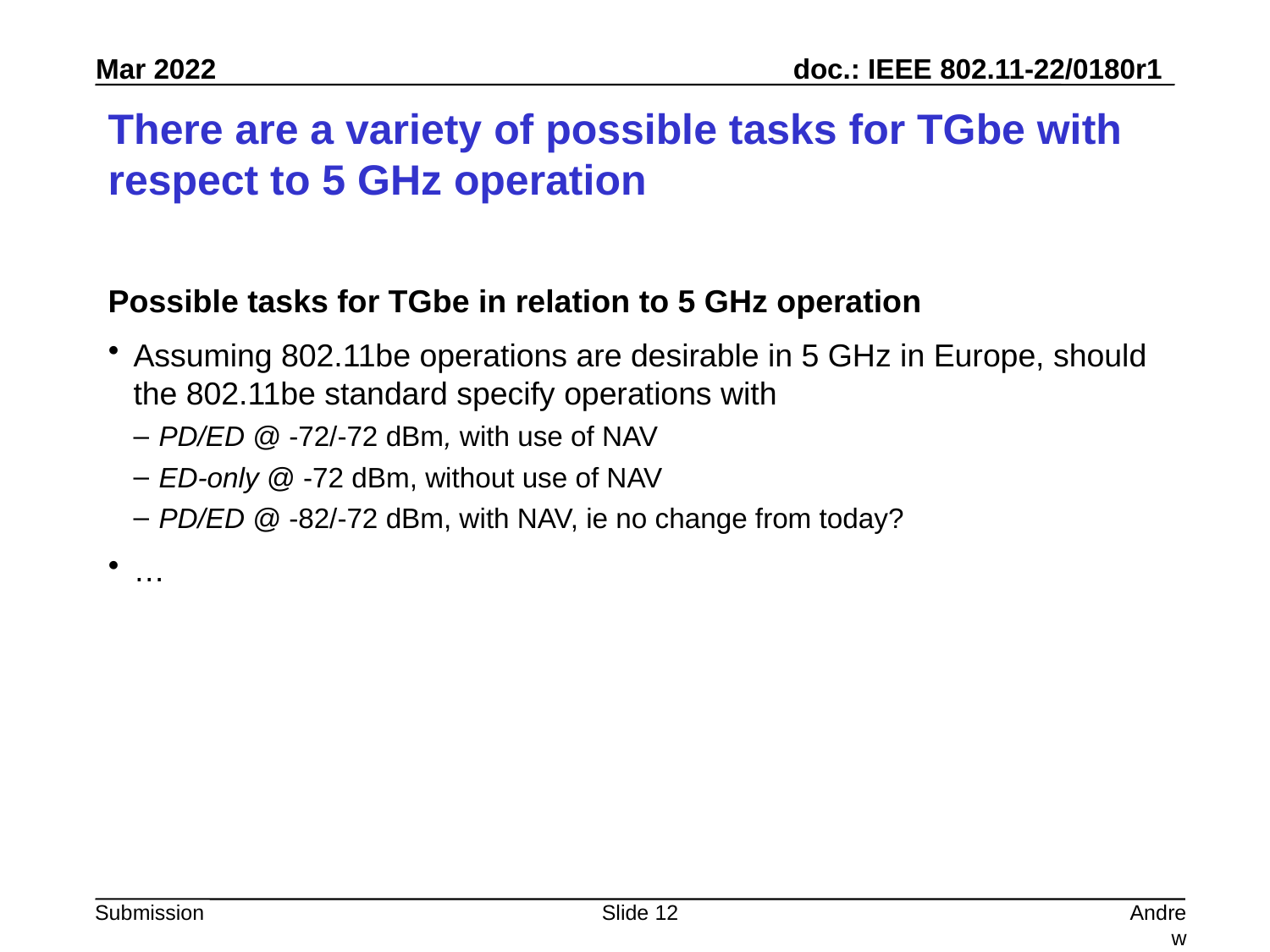

# There are a variety of possible tasks for TGbe with respect to 5 GHz operation
Possible tasks for TGbe in relation to 5 GHz operation
Assuming 802.11be operations are desirable in 5 GHz in Europe, should the 802.11be standard specify operations with
PD/ED @ -72/-72 dBm, with use of NAV
ED-only @ -72 dBm, without use of NAV
PD/ED @ -82/-72 dBm, with NAV, ie no change from today?
…

Slide 12
Andrew Myles, Cisco